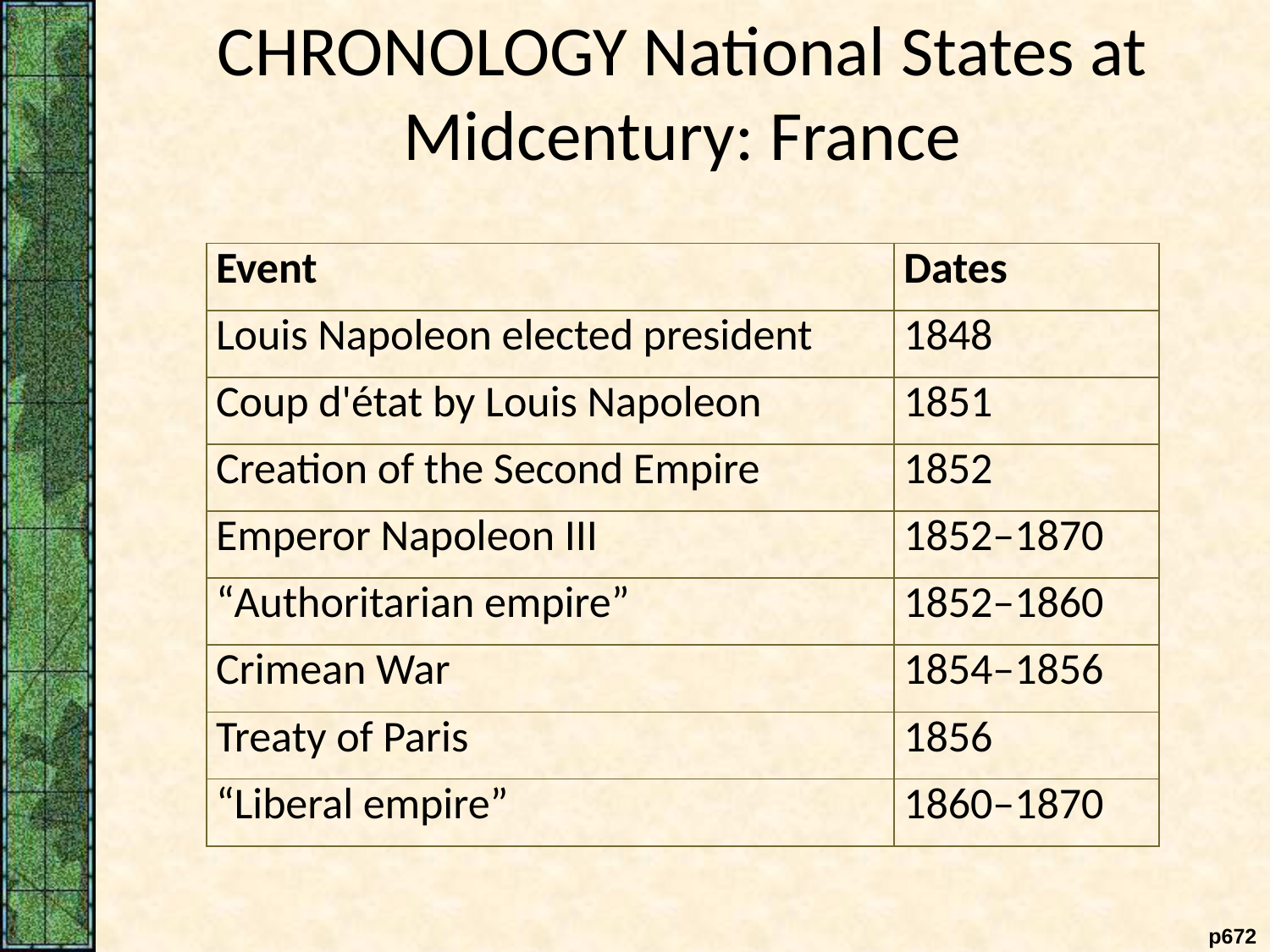

CHRONOLOGY National States at Midcentury: France
| Event | Dates |
| --- | --- |
| Louis Napoleon elected president | 1848 |
| Coup d'état by Louis Napoleon | 1851 |
| Creation of the Second Empire | 1852 |
| Emperor Napoleon III | 1852–1870 |
| “Authoritarian empire” | 1852–1860 |
| Crimean War | 1854–1856 |
| Treaty of Paris | 1856 |
| “Liberal empire” | 1860–1870 |
 p672